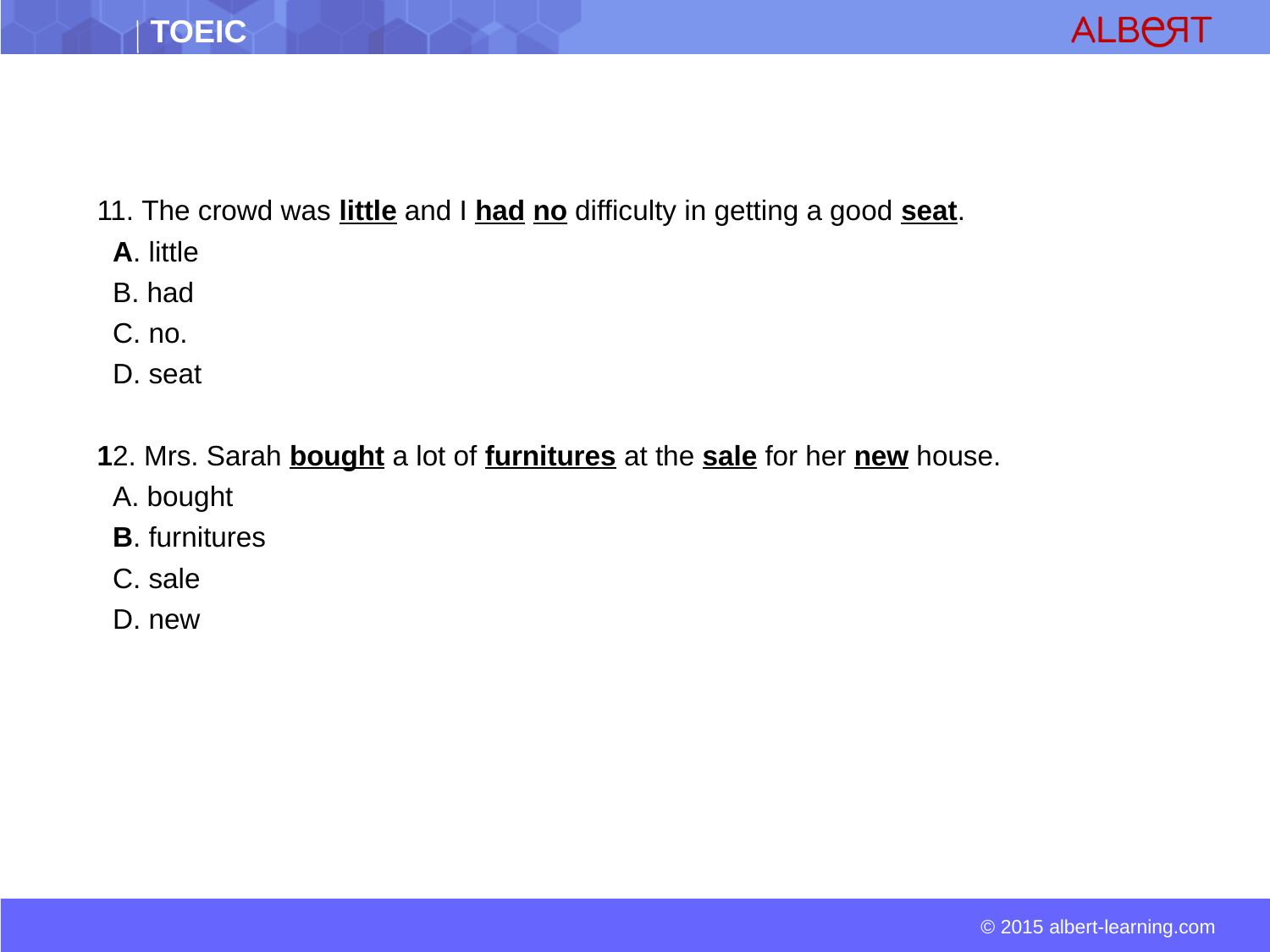

11. The crowd was little and I had no difficulty in getting a good seat.
  A. little
  B. had
  C. no.
  D. seat

12. Mrs. Sarah bought a lot of furnitures at the sale for her new house.
  A. bought
  B. furnitures
  C. sale
  D. new